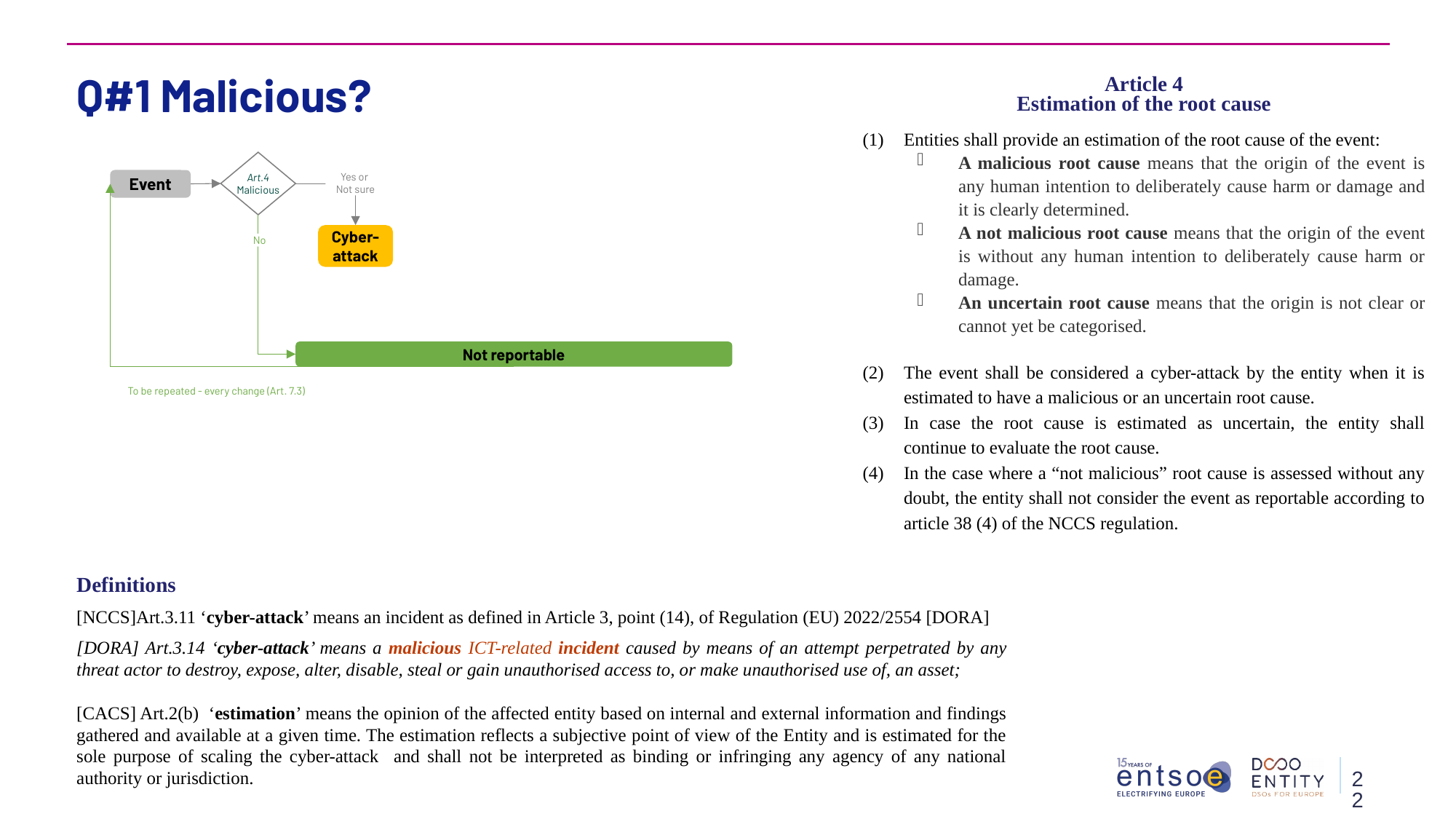

# Q#1 Malicious?
Article 4
Estimation of the root cause
Entities shall provide an estimation of the root cause of the event:
A malicious root cause means that the origin of the event is any human intention to deliberately cause harm or damage and it is clearly determined.
A not malicious root cause means that the origin of the event is without any human intention to deliberately cause harm or damage.
An uncertain root cause means that the origin is not clear or cannot yet be categorised.

The event shall be considered a cyber-attack by the entity when it is estimated to have a malicious or an uncertain root cause.
In case the root cause is estimated as uncertain, the entity shall continue to evaluate the root cause.
In the case where a “not malicious” root cause is assessed without any doubt, the entity shall not consider the event as reportable according to article 38 (4) of the NCCS regulation.
Art.4
Malicious
Event
Yes or
Not sure
Cyber-
attack
No
Not reportable
To be repeated - every change (Art. 7.3)
Definitions
[NCCS]Art.3.11 ‘cyber-attack’ means an incident as defined in Article 3, point (14), of Regulation (EU) 2022/2554 [DORA]
[DORA] Art.3.14 ‘cyber-attack’ means a malicious ICT-related incident caused by means of an attempt perpetrated by any threat actor to destroy, expose, alter, disable, steal or gain unauthorised access to, or make unauthorised use of, an asset;
[CACS] Art.2(b)  ‘estimation’ means the opinion of the affected entity based on internal and external information and findings gathered and available at a given time. The estimation reflects a subjective point of view of the Entity and is estimated for the sole purpose of scaling the cyber-attack  and shall not be interpreted as binding or infringing any agency of any national authority or jurisdiction.
22